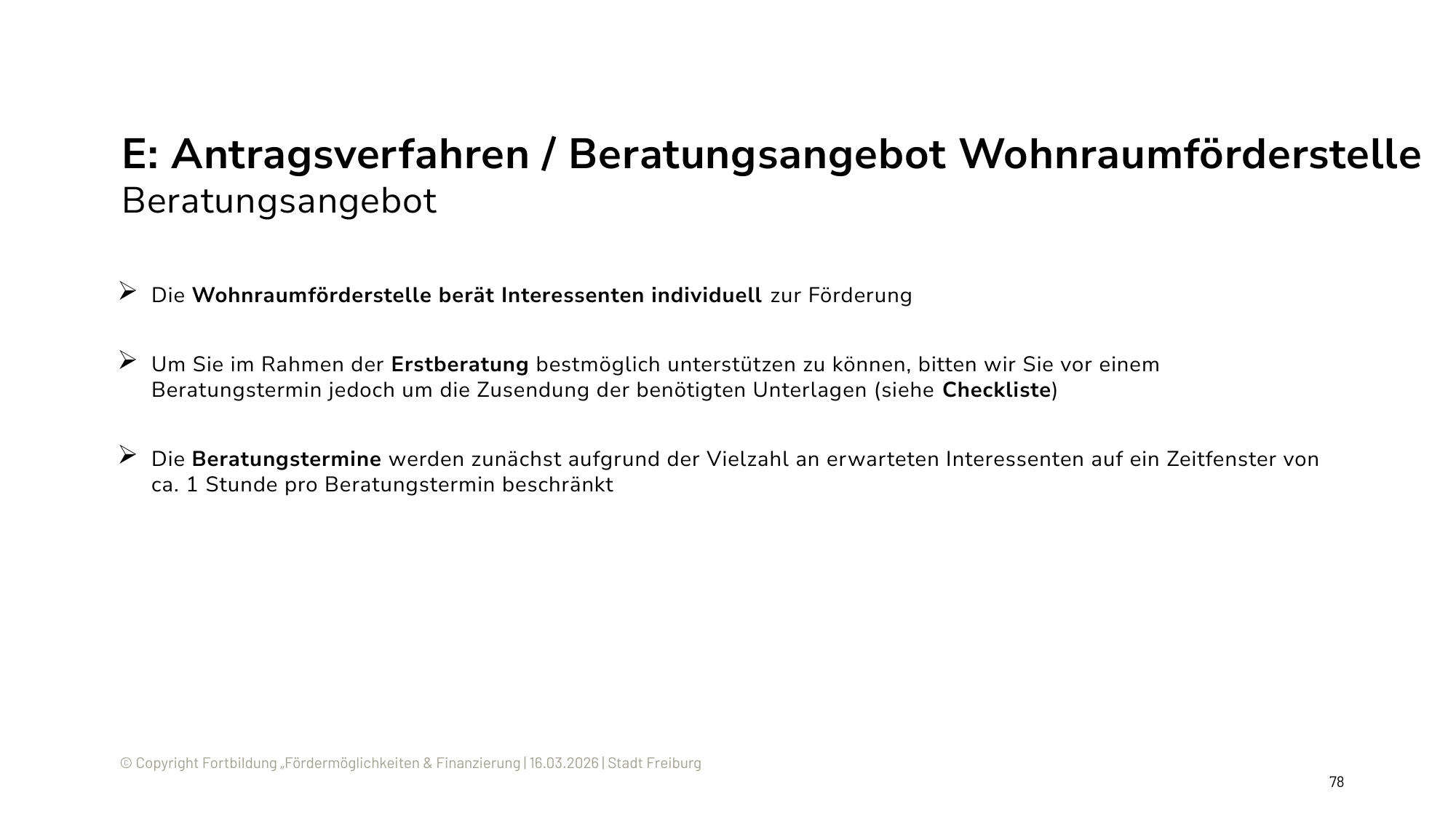

# E: Antragsverfahren / Beratungsangebot Wohnraumförderstelle Beratungsangebot

Die Wohnraumförderstelle berät Interessenten individuell zur Förderung

Um Sie im Rahmen der Erstberatung bestmöglich unterstützen zu können, bitten wir Sie vor einem Beratungstermin jedoch um die Zusendung der benötigten Unterlagen (siehe Checkliste)

Die Beratungstermine werden zunächst aufgrund der Vielzahl an erwarteten Interessenten auf ein Zeitfenster von ca. 1 Stunde pro Beratungstermin beschränkt

© Copyright Fortbildung „Fördermöglichkeiten & Finanzierung | 16.03.2026 | Stadt Freiburg
78